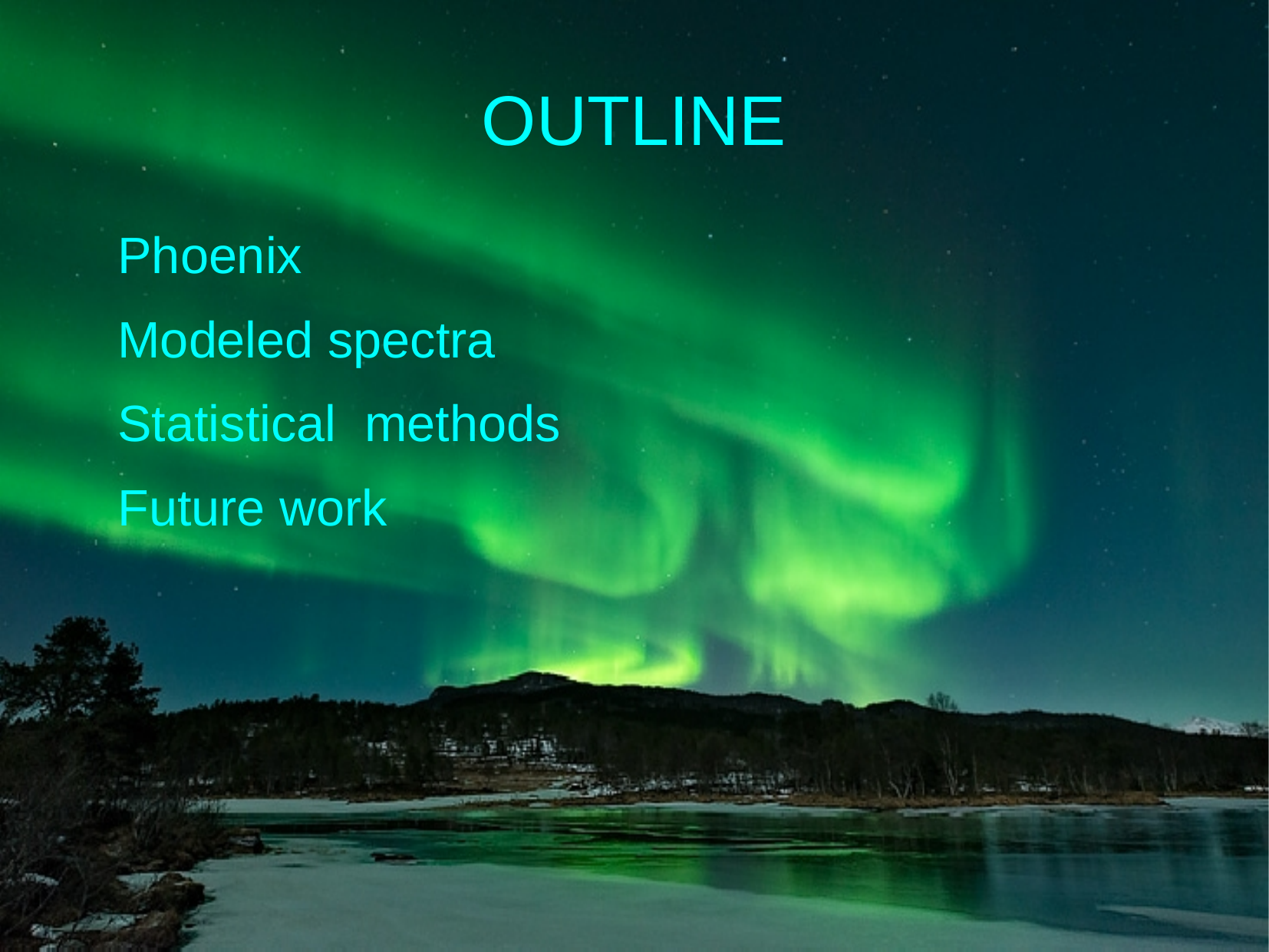

OUTLINE
Phoenix
Modeled spectra
Statistical  methods
Future work